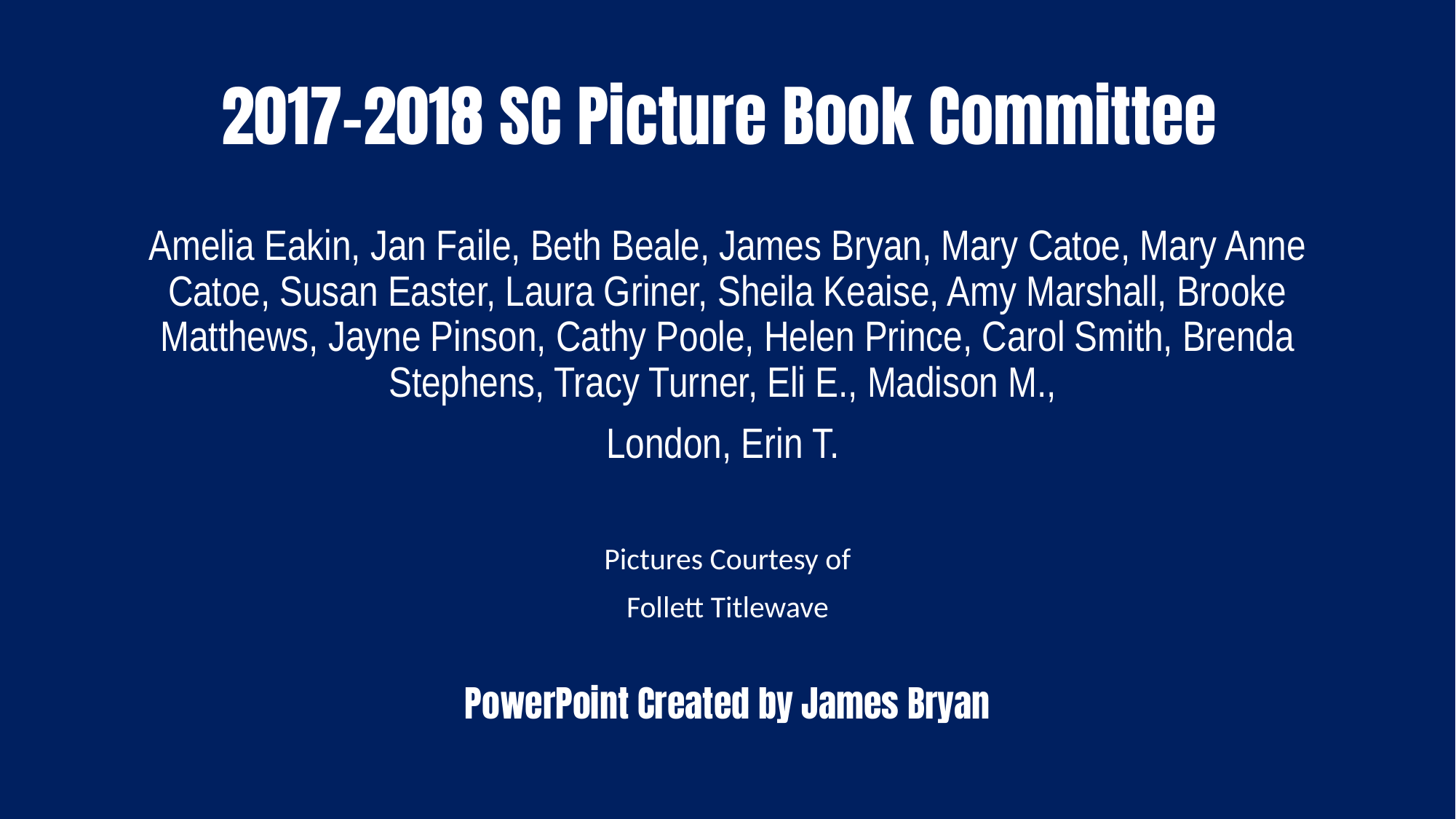

# 2017-2018 SC Picture Book Committee
Amelia Eakin, Jan Faile, Beth Beale, James Bryan, Mary Catoe, Mary Anne Catoe, Susan Easter, Laura Griner, Sheila Keaise, Amy Marshall, Brooke Matthews, Jayne Pinson, Cathy Poole, Helen Prince, Carol Smith, Brenda Stephens, Tracy Turner, Eli E., Madison M.,
London, Erin T.

Pictures Courtesy of
Follett Titlewave

PowerPoint Created by James Bryan